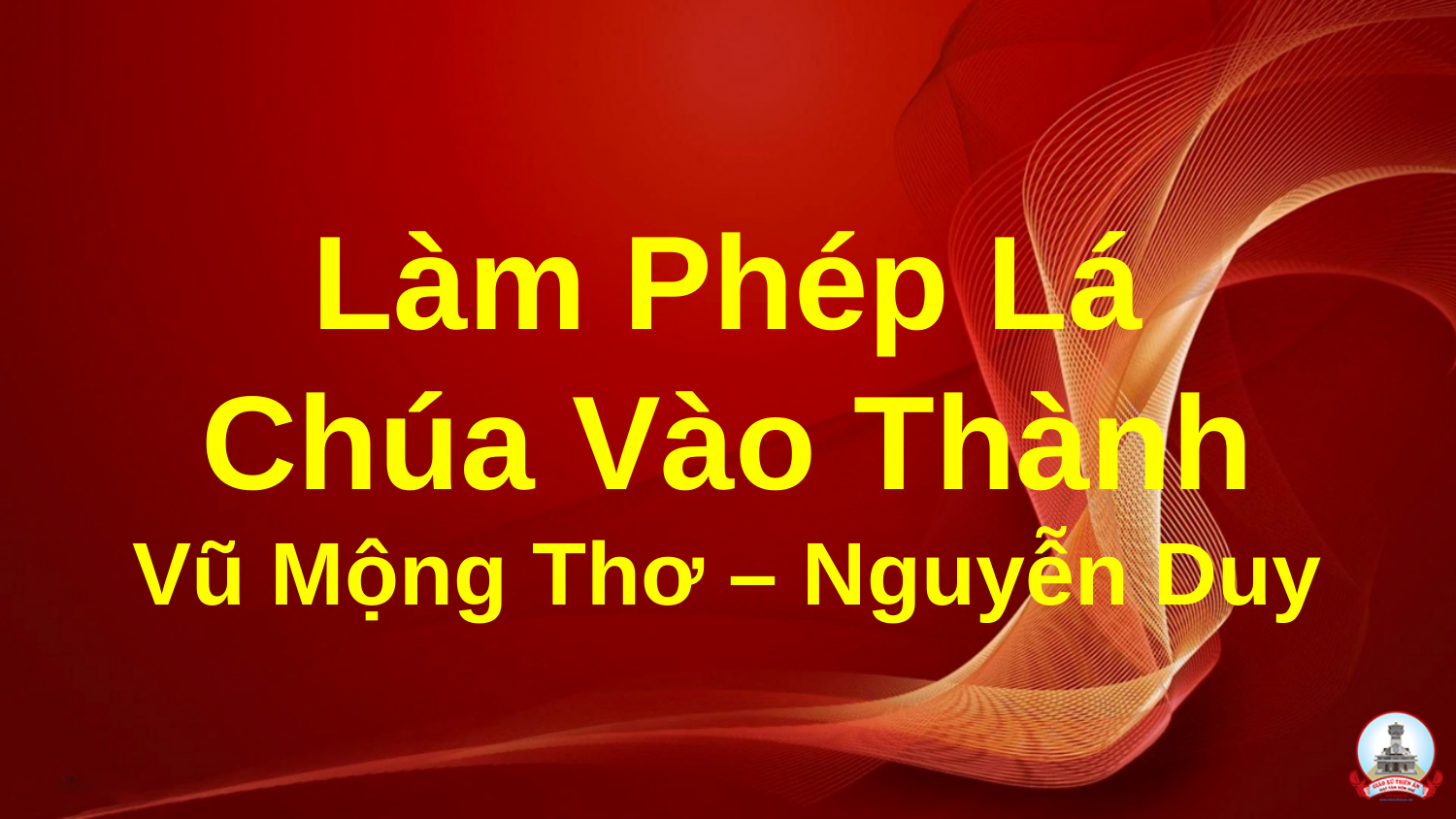

# Làm Phép Lá Chúa Vào Thành Vũ Mộng Thơ – Nguyễn Duy